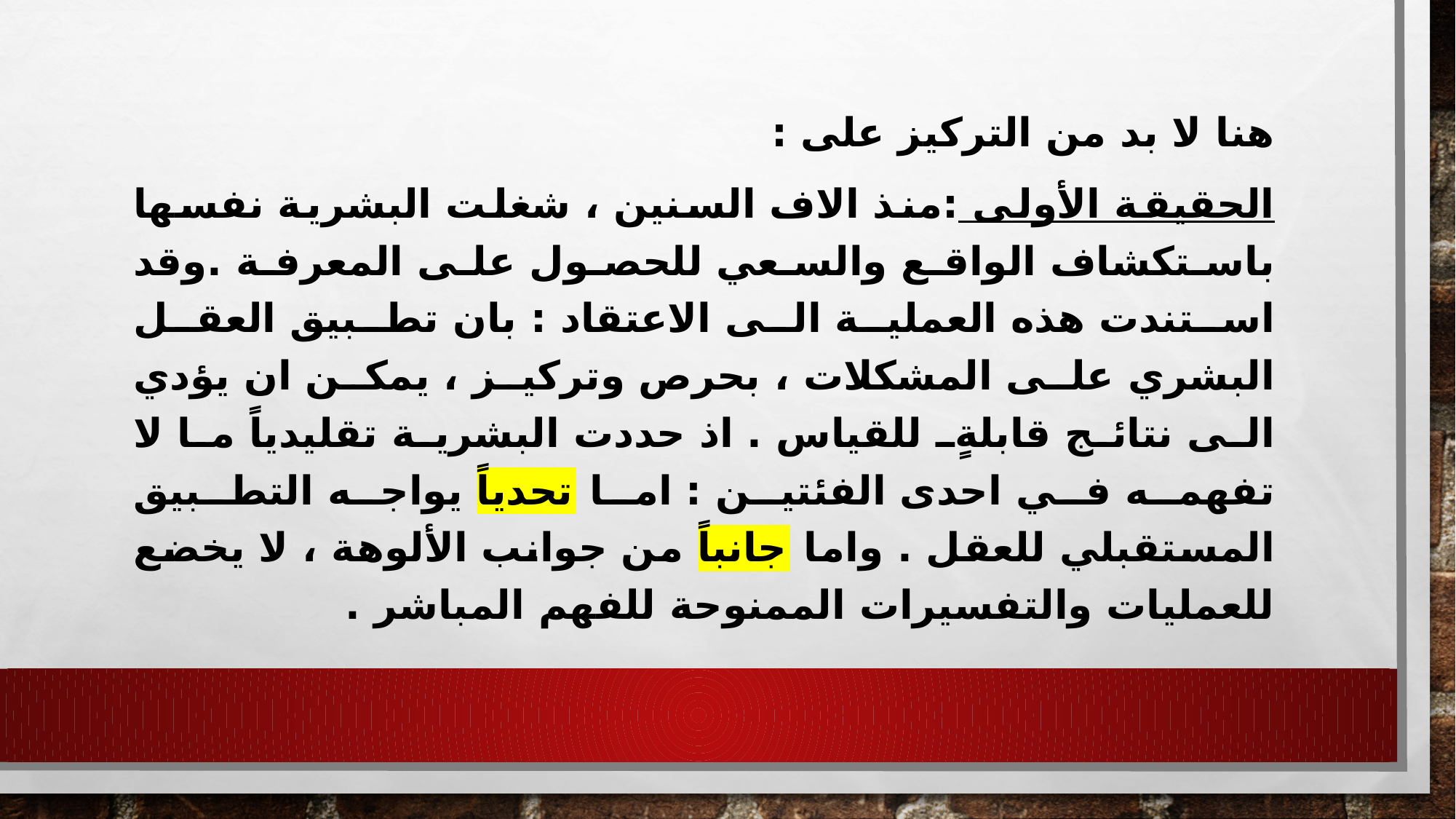

هنا لا بد من التركيز على :
الحقيقة الأولى :منذ الاف السنين ، شغلت البشرية نفسها باستكشاف الواقع والسعي للحصول على المعرفة .وقد استندت هذه العملية الى الاعتقاد : بان تطبيق العقل البشري على المشكلات ، بحرص وتركيز ، يمكن ان يؤدي الى نتائج قابلةٍ للقياس . اذ حددت البشرية تقليدياً ما لا تفهمه في احدى الفئتين : اما تحدياً يواجه التطبيق المستقبلي للعقل . واما جانباً من جوانب الألوهة ، لا يخضع للعمليات والتفسيرات الممنوحة للفهم المباشر .